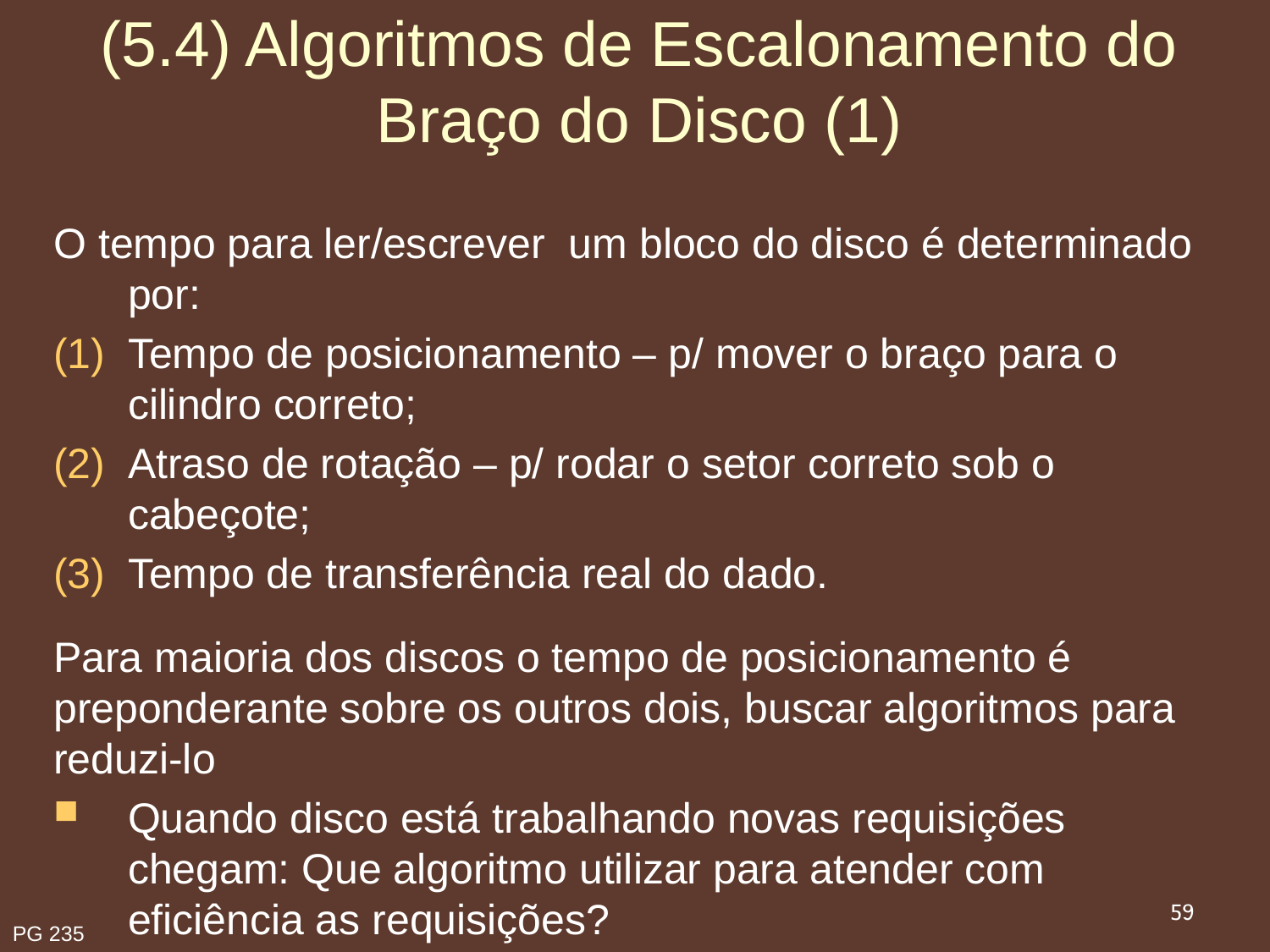

# (5.4) Algoritmos de Escalonamento do Braço do Disco (1)
O tempo para ler/escrever  um bloco do disco é determinado por:
Tempo de posicionamento – p/ mover o braço para o cilindro correto;
Atraso de rotação – p/ rodar o setor correto sob o cabeçote;
Tempo de transferência real do dado.

Para maioria dos discos o tempo de posicionamento é preponderante sobre os outros dois, buscar algoritmos para reduzi-lo
Quando disco está trabalhando novas requisições chegam: Que algoritmo utilizar para atender com eficiência as requisições?
59
PG 235